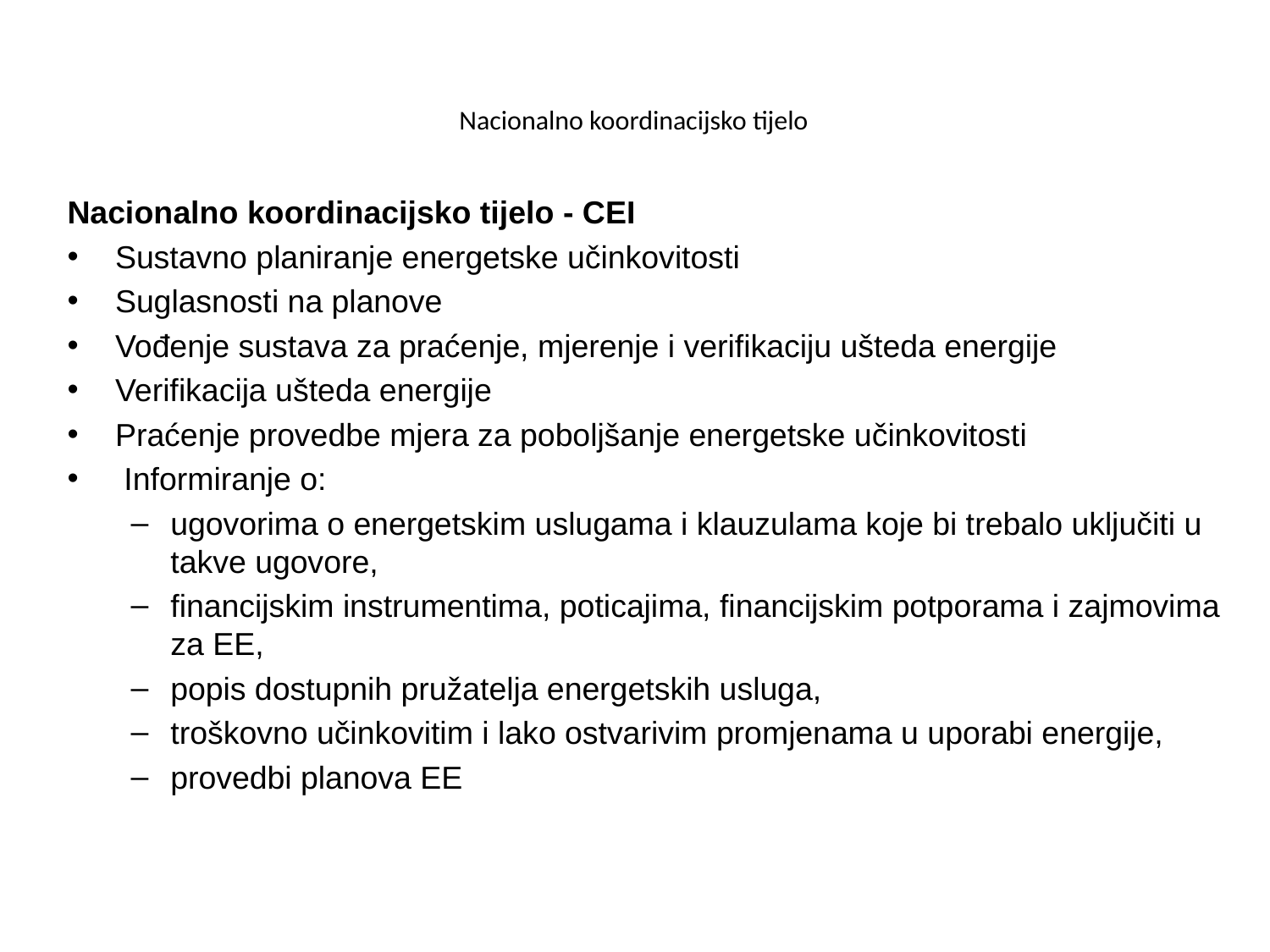

# Nacionalno koordinacijsko tijelo
Nacionalno koordinacijsko tijelo - CEI
Sustavno planiranje energetske učinkovitosti
Suglasnosti na planove
Vođenje sustava za praćenje, mjerenje i verifikaciju ušteda energije
Verifikacija ušteda energije
Praćenje provedbe mjera za poboljšanje energetske učinkovitosti
 Informiranje o:
ugovorima o energetskim uslugama i klauzulama koje bi trebalo uključiti u takve ugovore,
financijskim instrumentima, poticajima, financijskim potporama i zajmovima za EE,
popis dostupnih pružatelja energetskih usluga,
troškovno učinkovitim i lako ostvarivim promjenama u uporabi energije,
provedbi planova EE